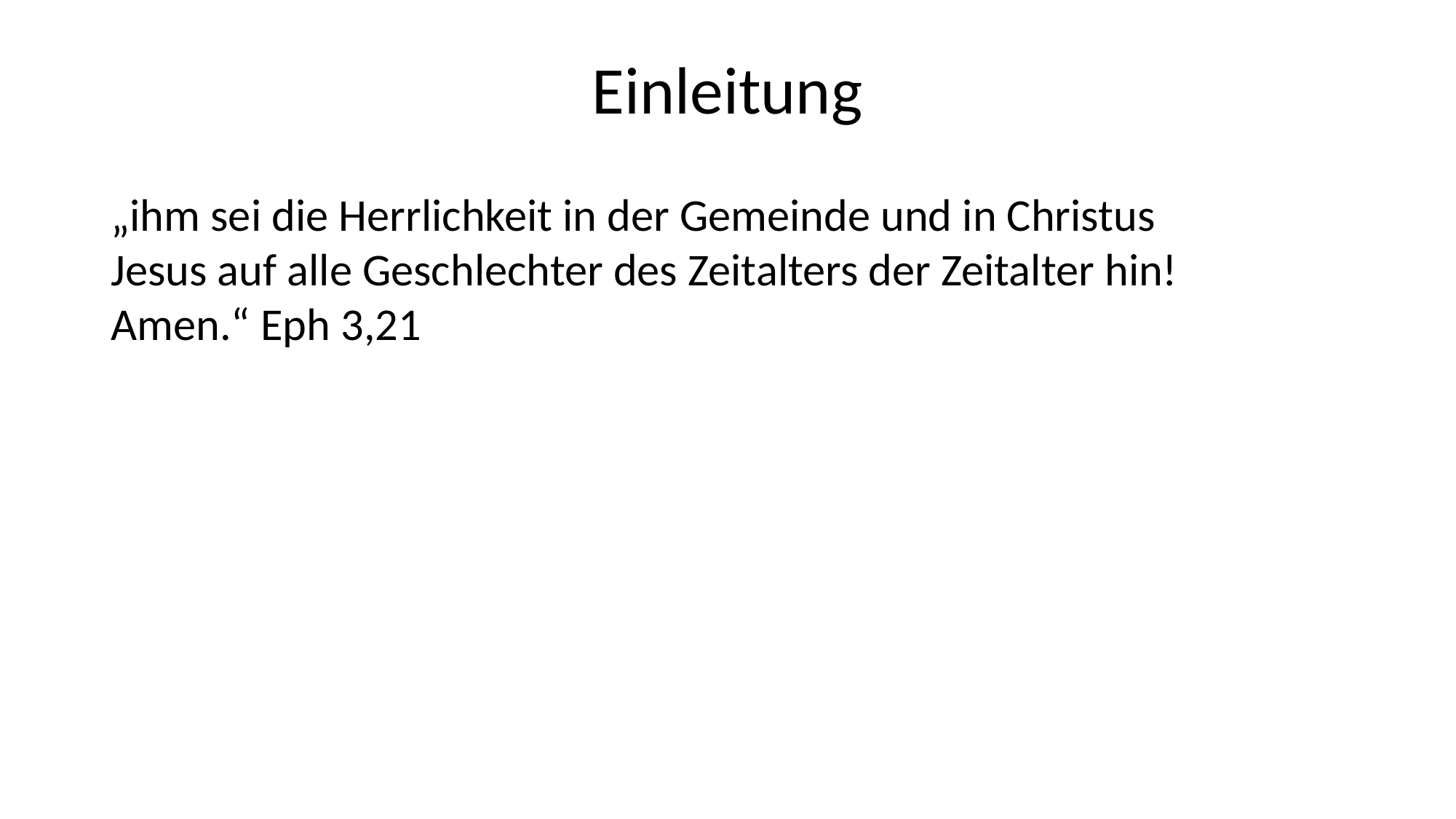

# Einleitung
„ihm sei die Herrlichkeit in der Gemeinde und in Christus Jesus auf alle Geschlechter des Zeitalters der Zeitalter hin! Amen.“ Eph 3,21